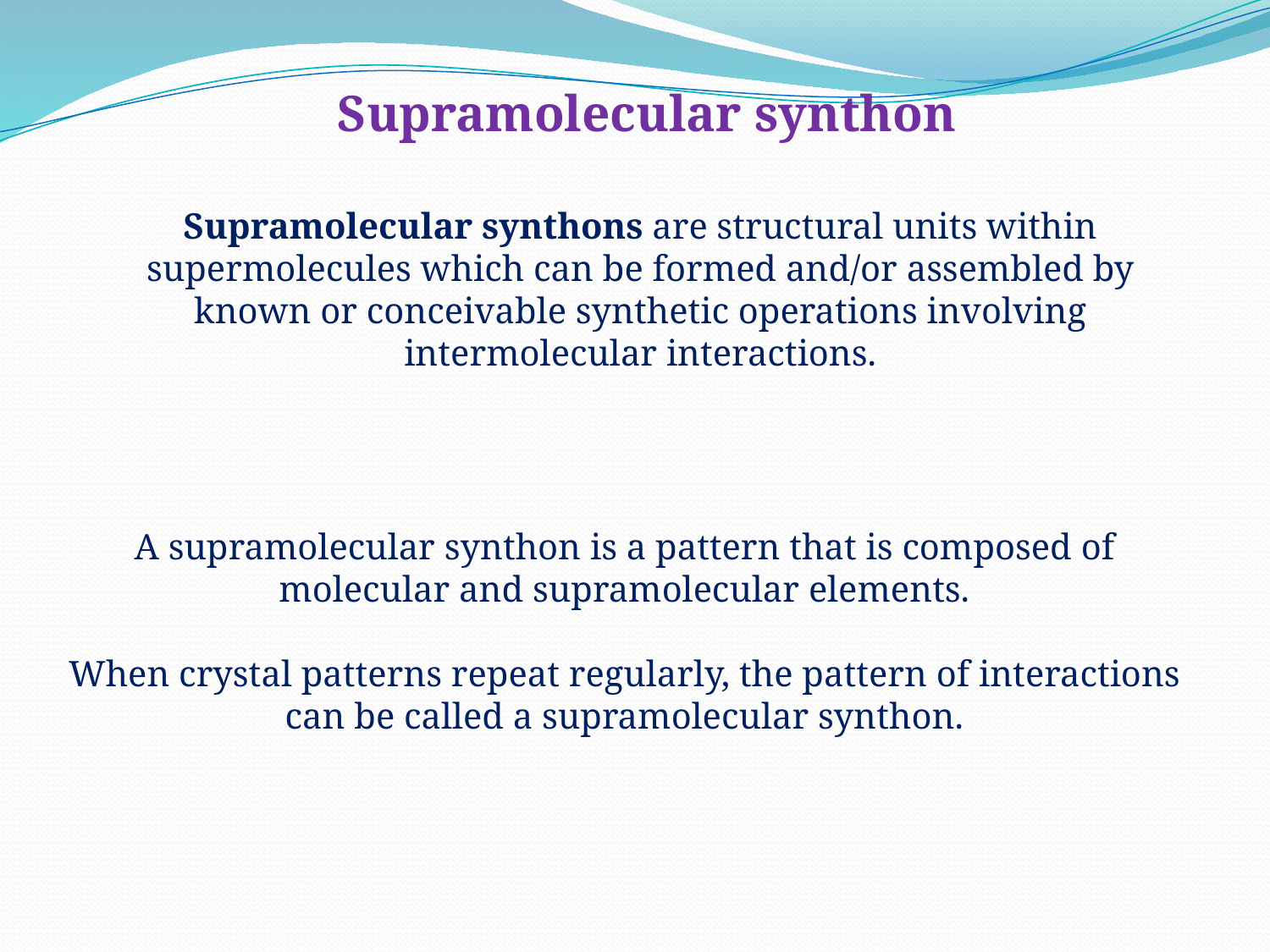

Supramolecular synthon
Supramolecular synthons are structural units within supermolecules which can be formed and/or assembled by known or conceivable synthetic operations involving intermolecular interactions.
A supramolecular synthon is a pattern that is composed of molecular and supramolecular elements.

When crystal patterns repeat regularly, the pattern of interactions can be called a supramolecular synthon.